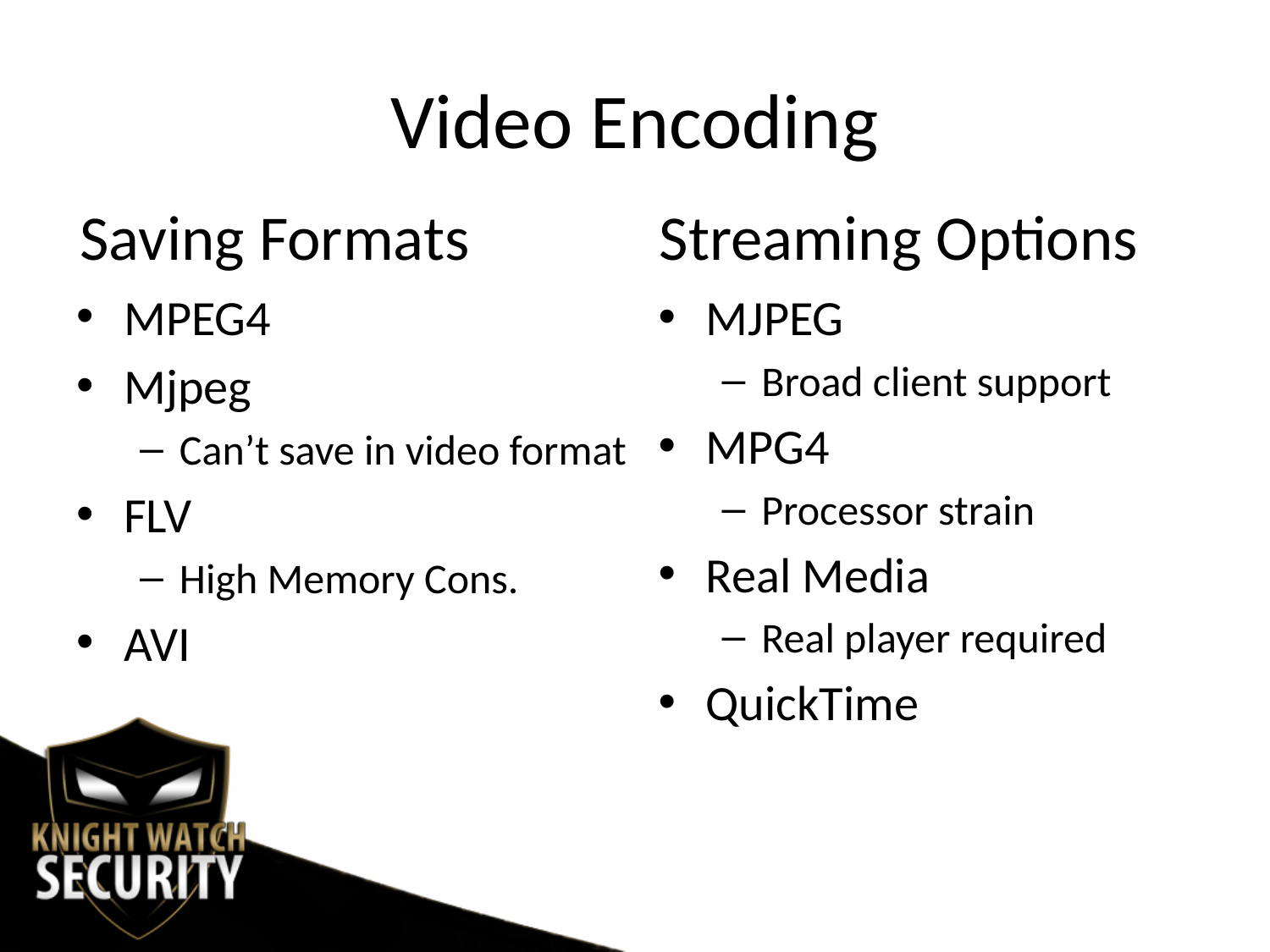

# Video Encoding
 Saving Formats	      Streaming Options
MPEG4
Mjpeg
Can’t save in video format
FLV
High Memory Cons.
AVI

MJPEG
Broad client support
MPG4
Processor strain
Real Media
Real player required
QuickTime